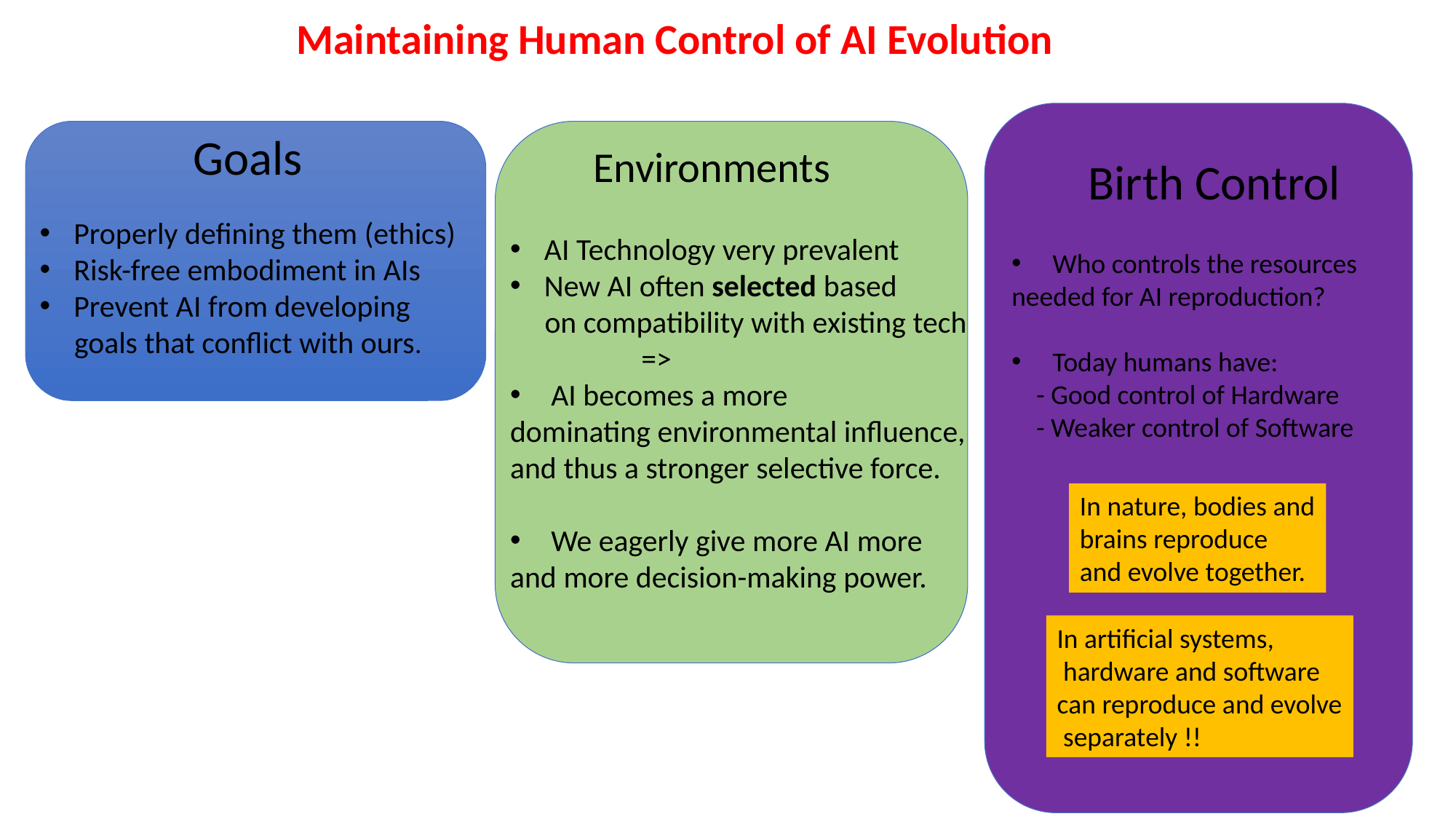

Maintaining Human Control of AI Evolution

       Birth Control

Who controls the resources
needed for AI reproduction?

Today humans have:
    - Good control of Hardware
    - Weaker control of Software

Environments
AI Technology very prevalent
New AI often selected based
     on compatibility with existing tech
                   =>
AI becomes a more
dominating environmental influence,
and thus a stronger selective force.

We eagerly give more AI more
and more decision-making power.
Goals

Properly defining them (ethics)
Risk-free embodiment in AIs
Prevent AI from developing
     goals that conflict with ours.

In nature, bodies and
brains reproduce
and evolve together.
In artificial systems,
 hardware and software
can reproduce and evolve
 separately !!